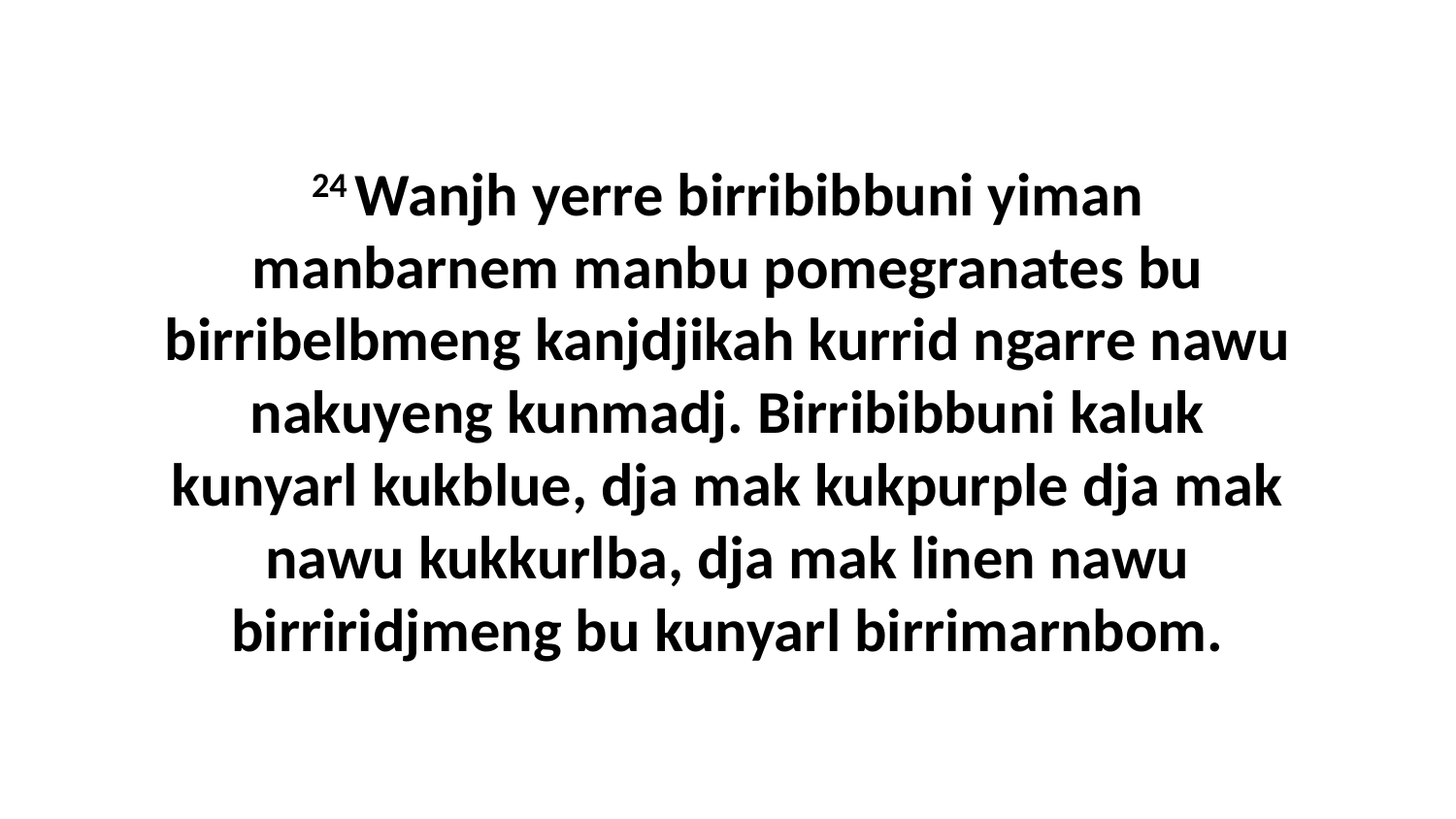

24 Wanjh yerre birribibbuni yiman manbarnem manbu pomegranates bu birribelbmeng kanjdjikah kurrid ngarre nawu nakuyeng kunmadj. Birribibbuni kaluk kunyarl kukblue, dja mak kukpurple dja mak nawu kukkurlba, dja mak linen nawu birriridjmeng bu kunyarl birrimarnbom.